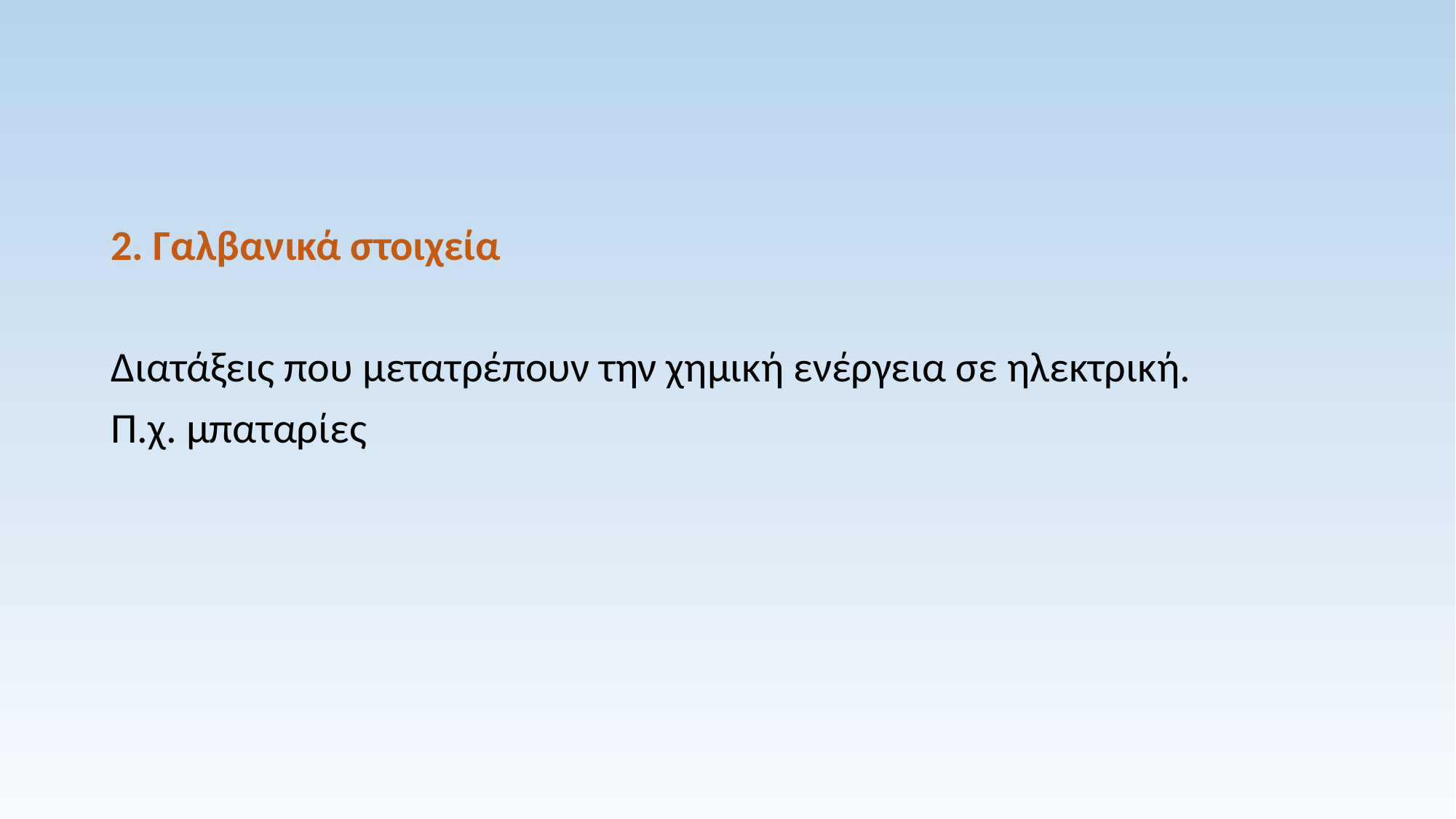

2. Γαλβανικά στοιχεία

Διατάξεις που μετατρέπουν την χημική ενέργεια σε ηλεκτρική.
Π.χ. μπαταρίες